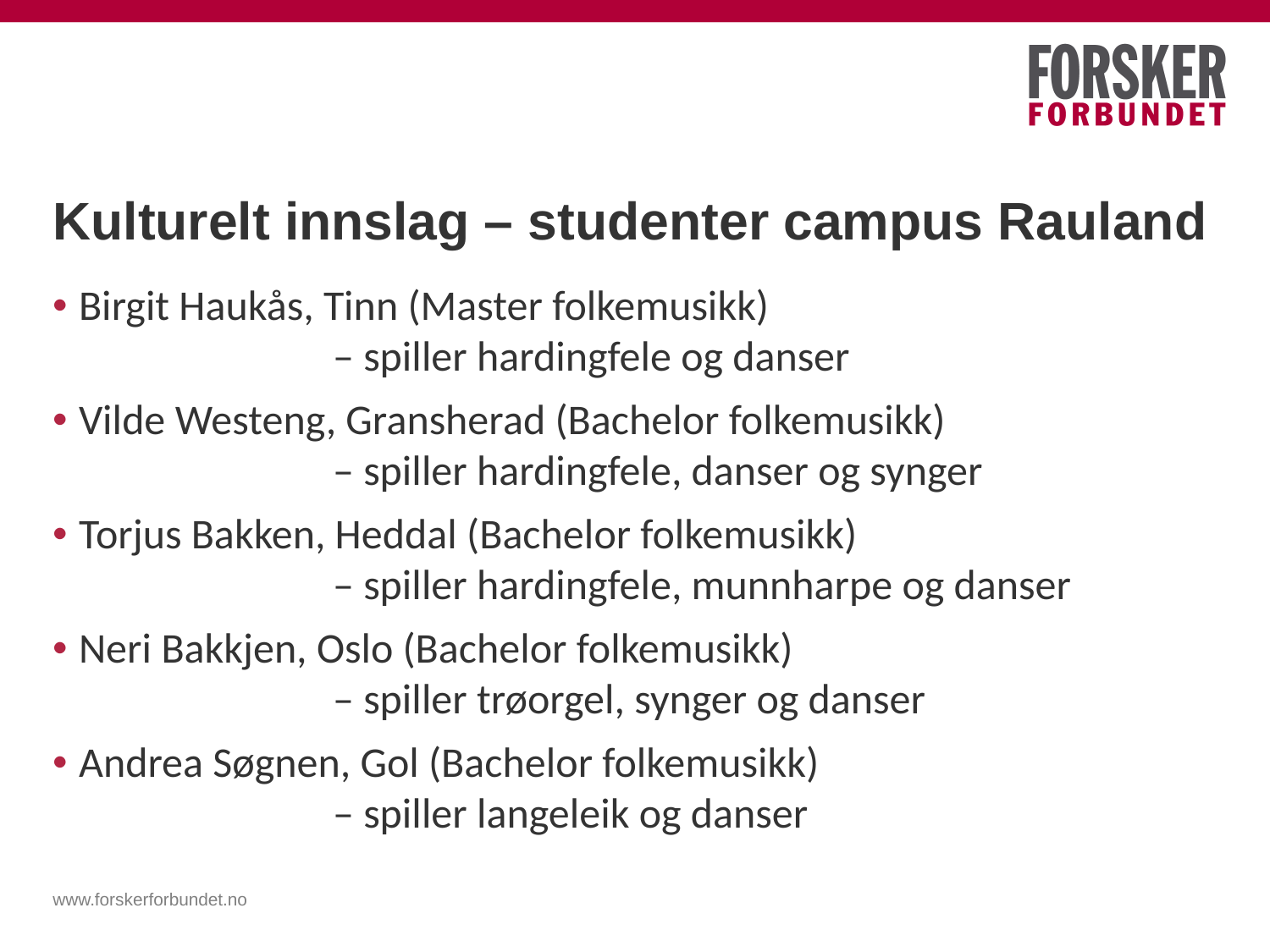

# Kulturelt innslag – studenter campus Rauland
Birgit Haukås, Tinn (Master folkemusikk)
		– spiller hardingfele og danser
Vilde Westeng, Gransherad (Bachelor folkemusikk)
		– spiller hardingfele, danser og synger
Torjus Bakken, Heddal (Bachelor folkemusikk)
		– spiller hardingfele, munnharpe og danser
Neri Bakkjen, Oslo (Bachelor folkemusikk)
		– spiller trøorgel, synger og danser
Andrea Søgnen, Gol (Bachelor folkemusikk)
		– spiller langeleik og danser

www.forskerforbundet.no